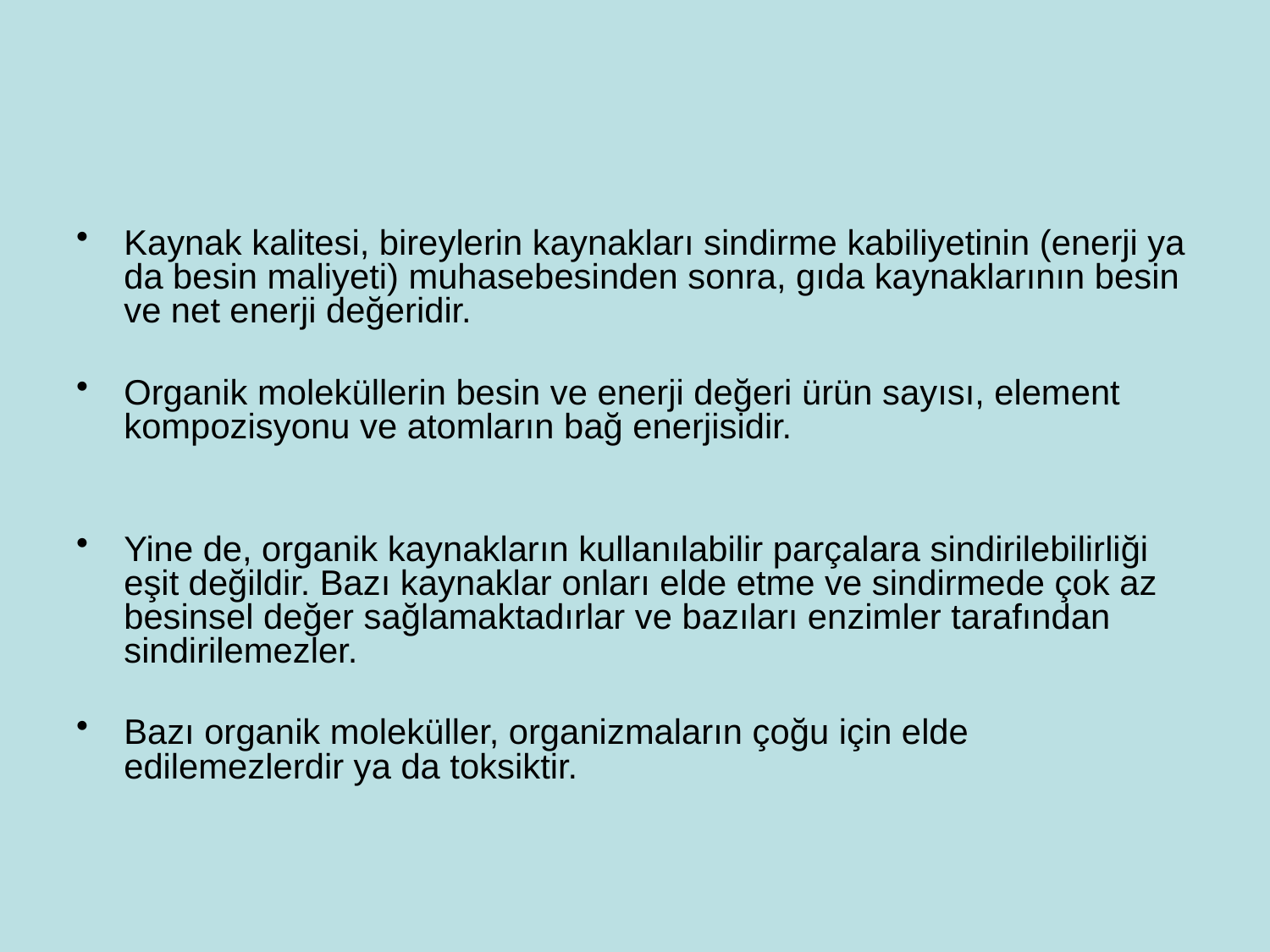

#
Kaynak kalitesi, bireylerin kaynakları sindirme kabiliyetinin (enerji ya da besin maliyeti) muhasebesinden sonra, gıda kaynaklarının besin ve net enerji değeridir.

Organik moleküllerin besin ve enerji değeri ürün sayısı, element kompozisyonu ve atomların bağ enerjisidir.

Yine de, organik kaynakların kullanılabilir parçalara sindirilebilirliği eşit değildir. Bazı kaynaklar onları elde etme ve sindirmede çok az besinsel değer sağlamaktadırlar ve bazıları enzimler tarafından sindirilemezler.

Bazı organik moleküller, organizmaların çoğu için elde edilemezlerdir ya da toksiktir.